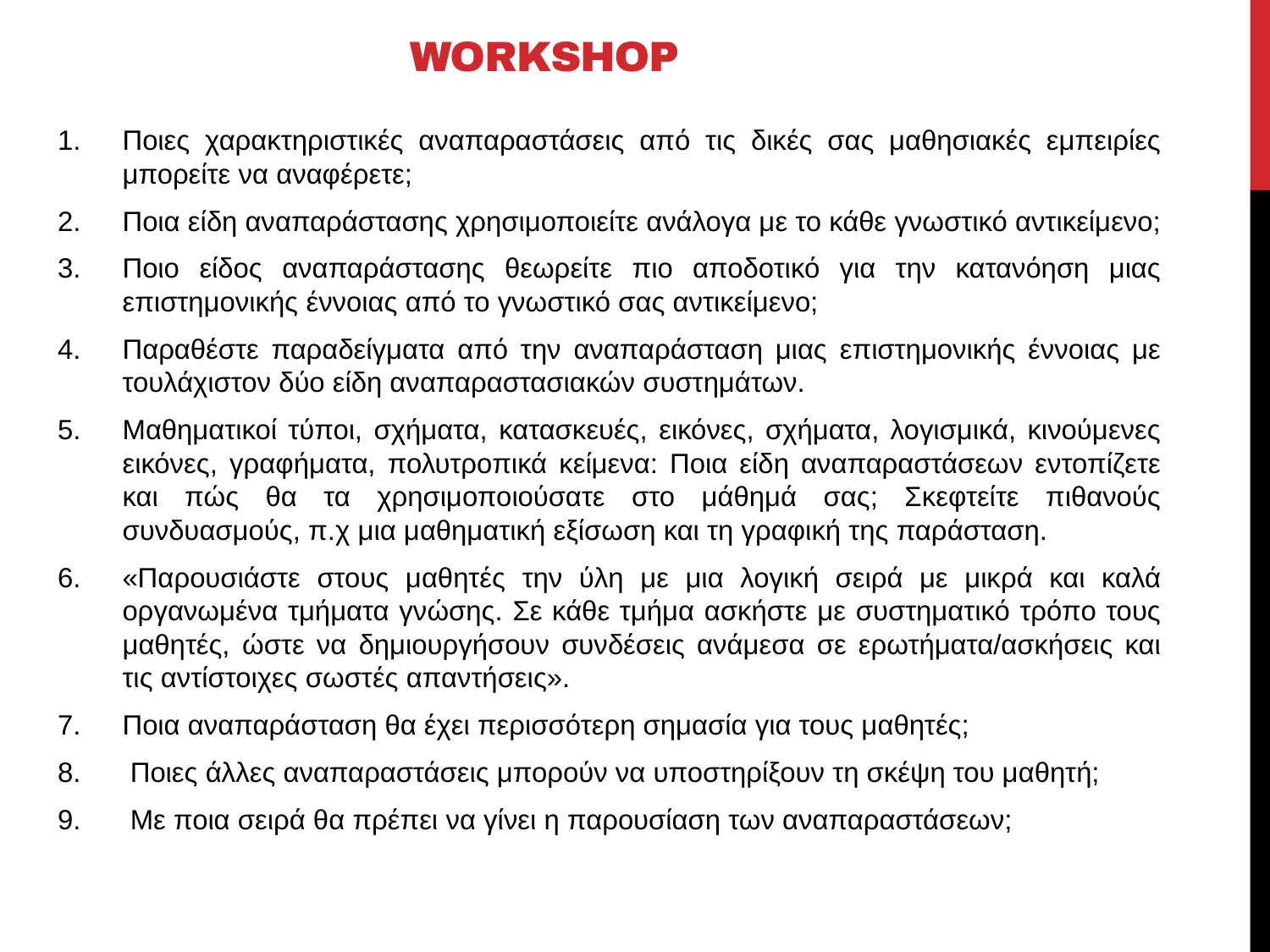

# Workshop
Ποιες χαρακτηριστικές αναπαραστάσεις από τις δικές σας μαθησιακές εμπειρίες μπορείτε να αναφέρετε;
Ποια είδη αναπαράστασης χρησιμοποιείτε ανάλογα με το κάθε γνωστικό αντικείμενο;
Ποιο είδος αναπαράστασης θεωρείτε πιο αποδοτικό για την κατανόηση μιας επιστημονικής έννοιας από το γνωστικό σας αντικείμενο;
Παραθέστε παραδείγματα από την αναπαράσταση μιας επιστημονικής έννοιας με τουλάχιστον δύο είδη αναπαραστασιακών συστημάτων.
Μαθηματικοί τύποι, σχήματα, κατασκευές, εικόνες, σχήματα, λογισμικά, κινούμενες εικόνες, γραφήματα, πολυτροπικά κείμενα: Ποια είδη αναπαραστάσεων εντοπίζετε και πώς θα τα χρησιμοποιούσατε στο μάθημά σας; Σκεφτείτε πιθανούς συνδυασμούς, π.χ μια μαθηματική εξίσωση και τη γραφική της παράσταση.
«Παρουσιάστε στους μαθητές την ύλη με μια λογική σειρά με μικρά και καλά οργανωμένα τμήματα γνώσης. Σε κάθε τμήμα ασκήστε με συστηματικό τρόπο τους μαθητές, ώστε να δημιουργήσουν συνδέσεις ανάμεσα σε ερωτήματα/ασκήσεις και τις αντίστοιχες σωστές απαντήσεις».
Ποια αναπαράσταση θα έχει περισσότερη σημασία για τους μαθητές;
 Ποιες άλλες αναπαραστάσεις μπορούν να υποστηρίξουν τη σκέψη του μαθητή;
 Με ποια σειρά θα πρέπει να γίνει η παρουσίαση των αναπαραστάσεων;